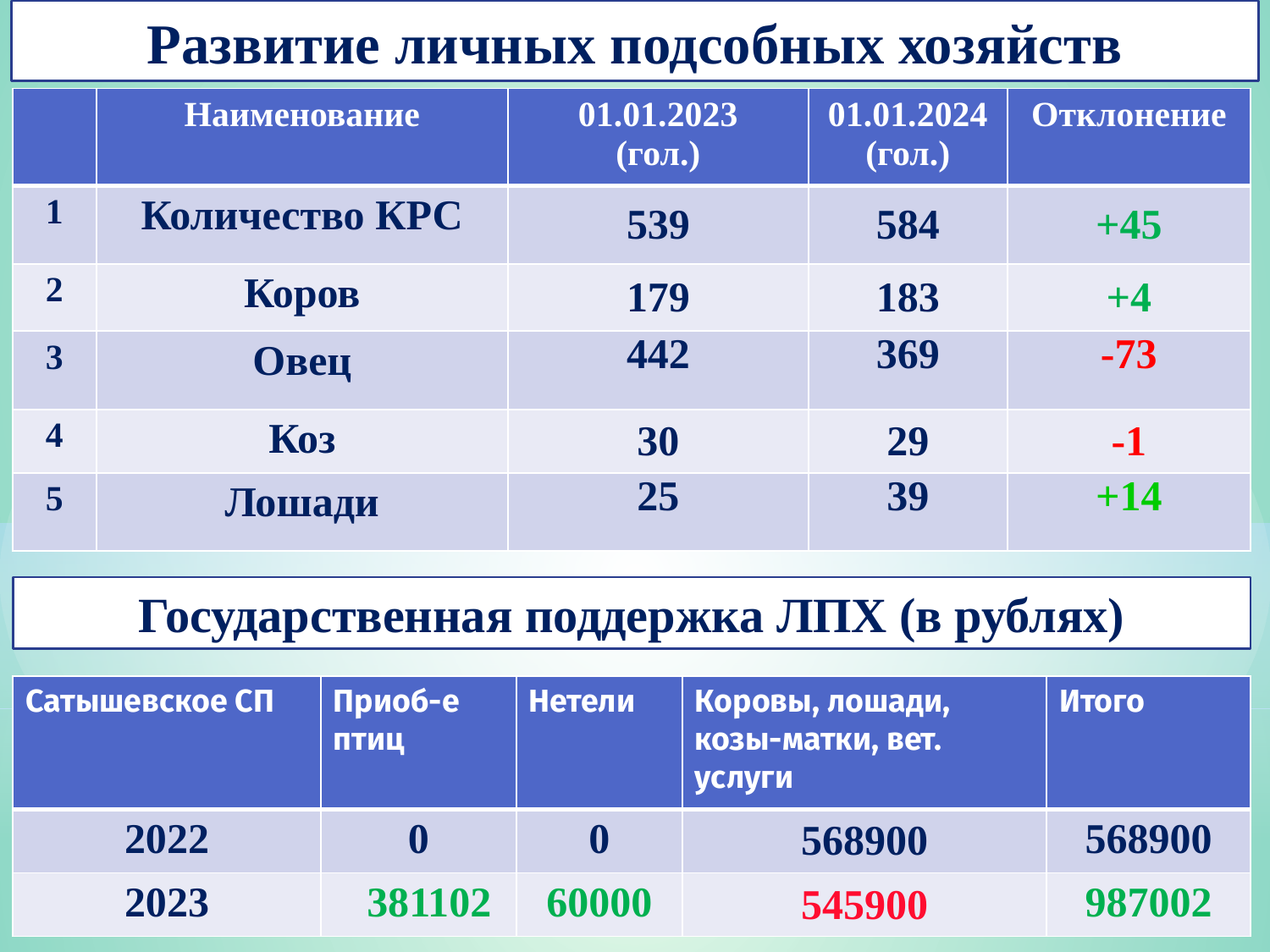

Развитие личных подсобных хозяйств
|  | Наименование | 01.01.2023 (гол.) | 01.01.2024 (гол.) | Отклонение |
| --- | --- | --- | --- | --- |
| 1 | Количество КРС | 539 | 584 | +45 |
| 2 | Коров | 179 | 183 | +4 |
| 3 | Овец | 442 | 369 | -73 |
| 4 | Коз | 30 | 29 | -1 |
| 5 | Лошади | 25 | 39 | +14 |
Государственная поддержка ЛПХ (в рублях)
| Сатышевское СП | Приоб-е птиц | Нетели | Коровы, лошади, козы-матки, вет. услуги | Итого |
| --- | --- | --- | --- | --- |
| 2022 | 0 | 0 | 568900 | 568900 |
| 2023 | 381102 | 60000 | 545900 | 987002 |